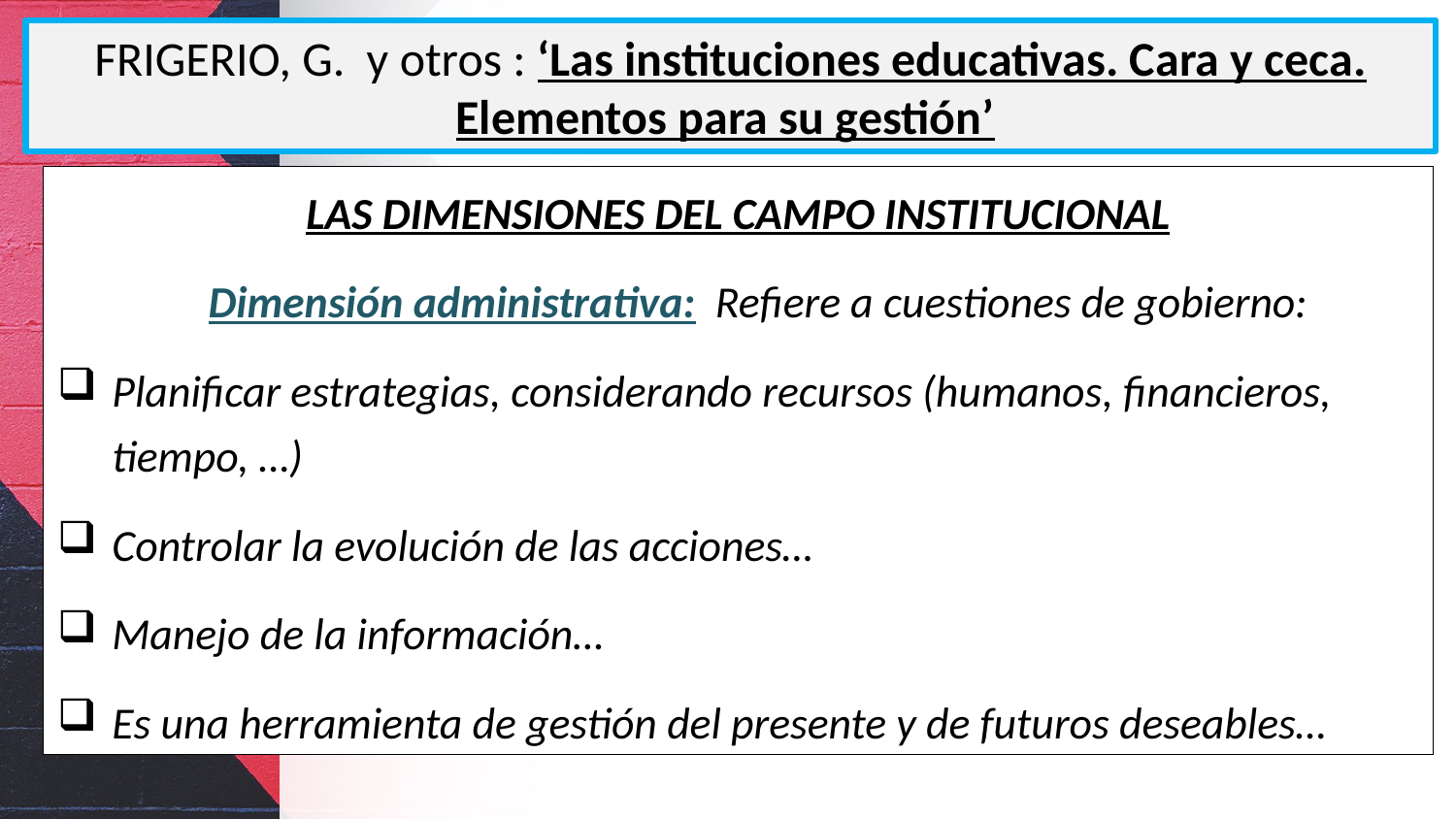

FRIGERIO, G.  y otros : ‘Las instituciones educativas. Cara y ceca. Elementos para su gestión’
LAS DIMENSIONES DEL CAMPO INSTITUCIONAL
    Dimensión administrativa:  Refiere a cuestiones de gobierno:
Planificar estrategias, considerando recursos (humanos, financieros, tiempo, …)
Controlar la evolución de las acciones…
Manejo de la información…
Es una herramienta de gestión del presente y de futuros deseables…